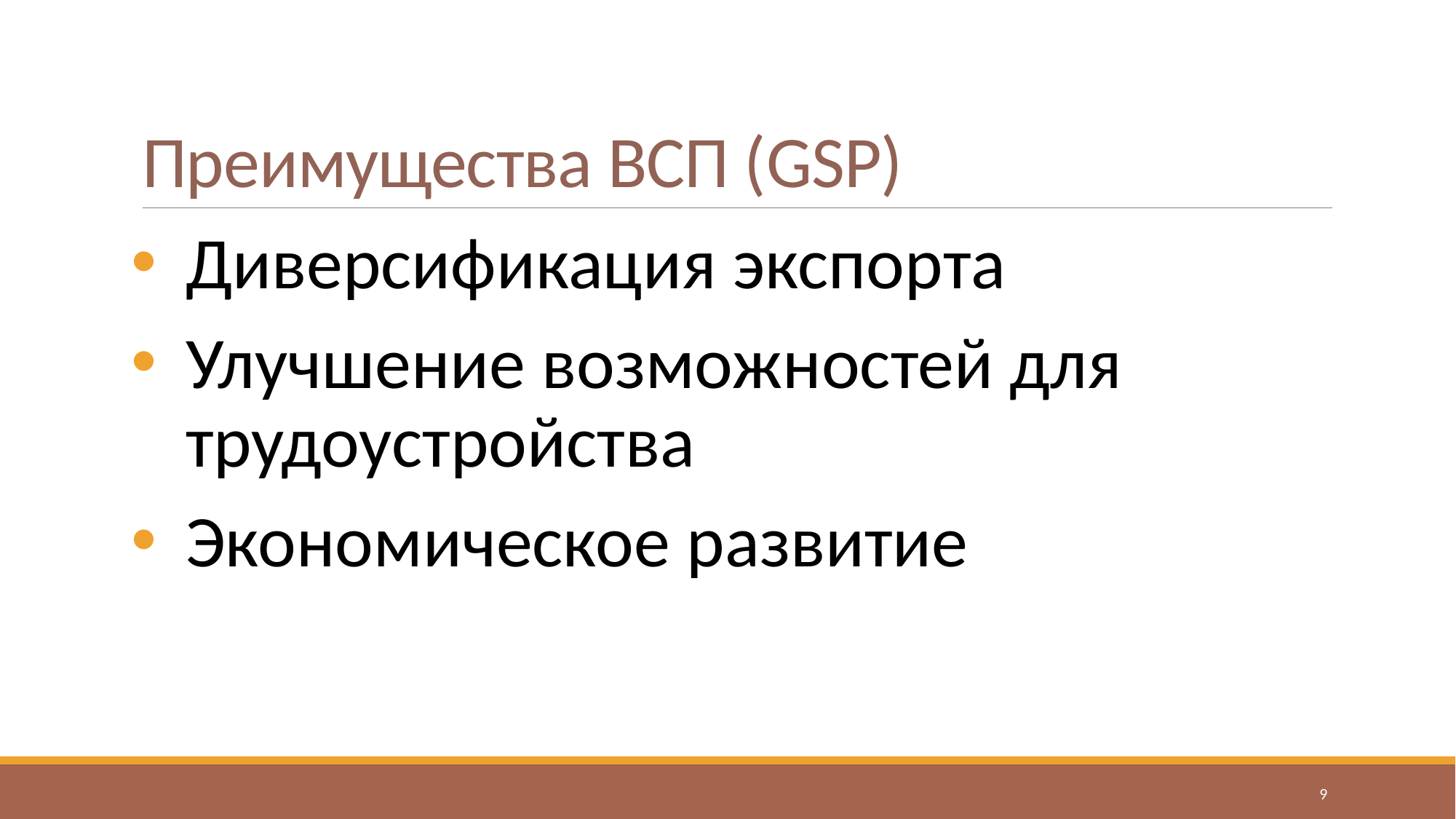

# Преимущества ВСП (GSP)
Диверсификация экспорта
Улучшение возможностей для  трудоустройства
Экономическое развитие
9